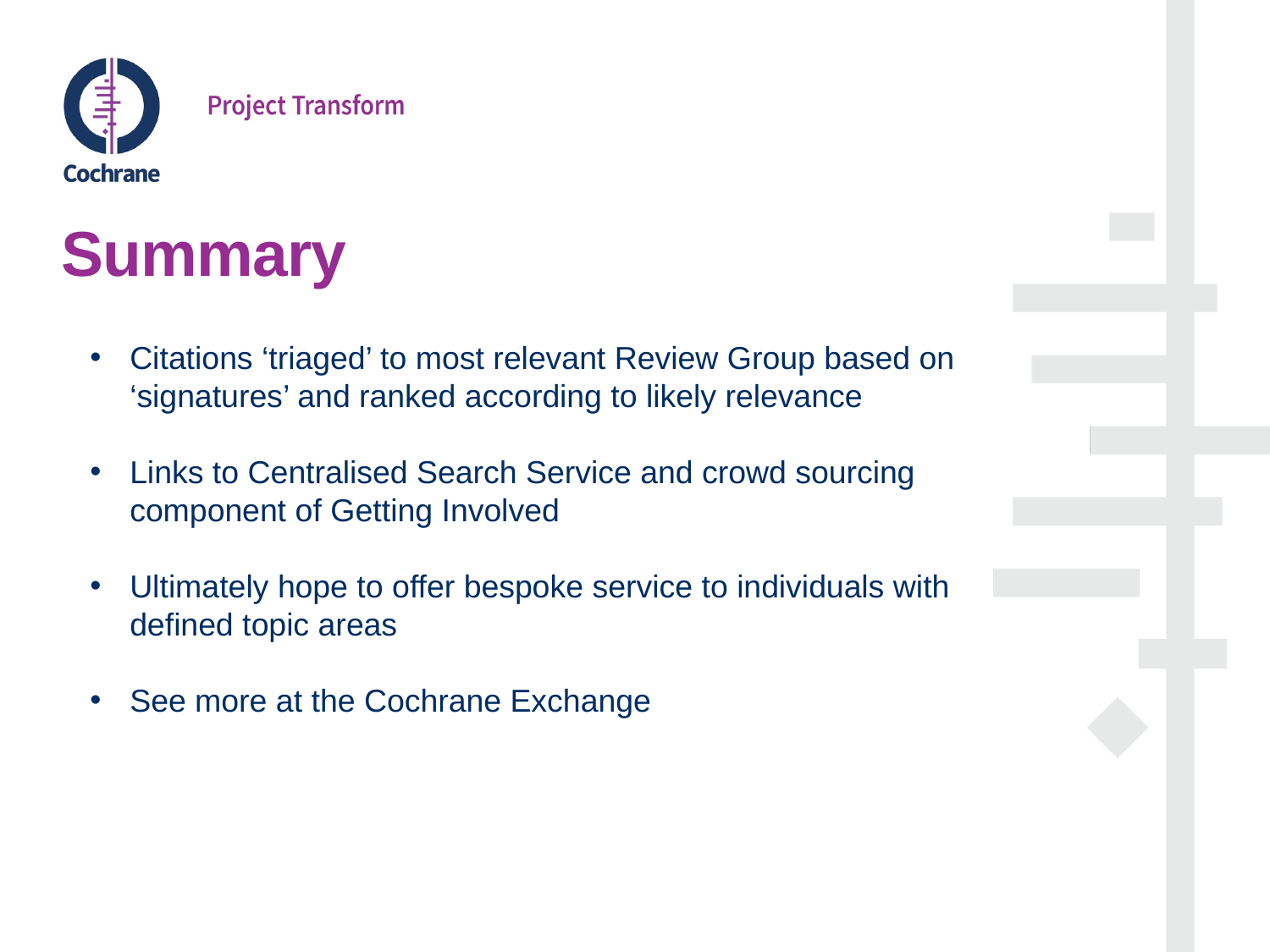

# Summary
Citations ‘triaged’ to most relevant Review Group based on ‘signatures’ and ranked according to likely relevance

Links to Centralised Search Service and crowd sourcing component of Getting Involved

Ultimately hope to offer bespoke service to individuals with defined topic areas

See more at the Cochrane Exchange